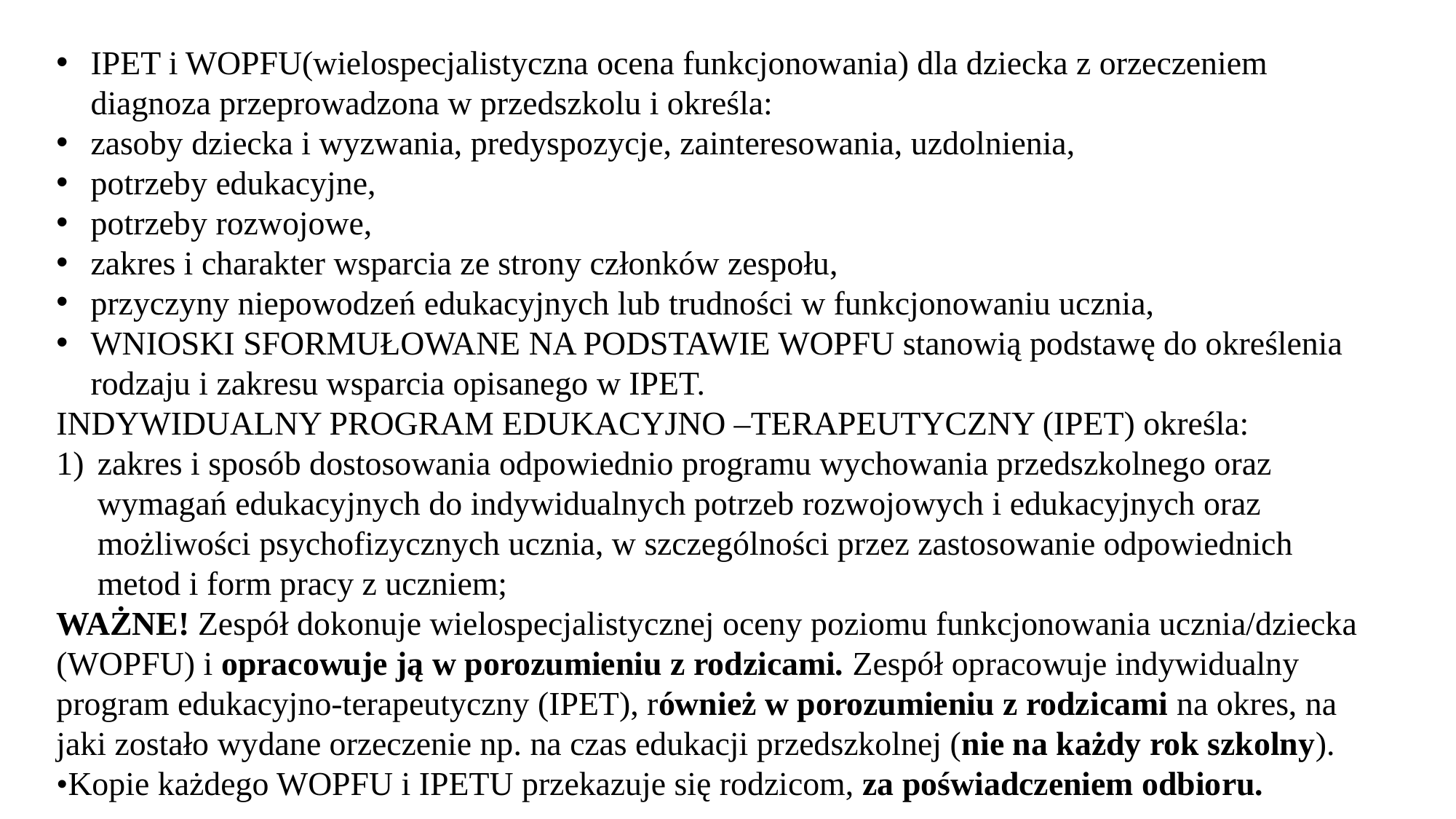

IPET i WOPFU(wielospecjalistyczna ocena funkcjonowania) dla dziecka z orzeczeniem diagnoza przeprowadzona w przedszkolu i określa:
zasoby dziecka i wyzwania, predyspozycje, zainteresowania, uzdolnienia,
potrzeby edukacyjne,
potrzeby rozwojowe,
zakres i charakter wsparcia ze strony członków zespołu,
przyczyny niepowodzeń edukacyjnych lub trudności w funkcjonowaniu ucznia,
WNIOSKI SFORMUŁOWANE NA PODSTAWIE WOPFU stanowią podstawę do określenia rodzaju i zakresu wsparcia opisanego w IPET.
INDYWIDUALNY PROGRAM EDUKACYJNO –TERAPEUTYCZNY (IPET) określa:
zakres i sposób dostosowania odpowiednio programu wychowania przedszkolnego oraz wymagań edukacyjnych do indywidualnych potrzeb rozwojowych i edukacyjnych oraz możliwości psychofizycznych ucznia, w szczególności przez zastosowanie odpowiednich metod i form pracy z uczniem;
WAŻNE! Zespół dokonuje wielospecjalistycznej oceny poziomu funkcjonowania ucznia/dziecka (WOPFU) i opracowuje ją w porozumieniu z rodzicami. Zespół opracowuje indywidualny program edukacyjno-terapeutyczny (IPET), również w porozumieniu z rodzicami na okres, na jaki zostało wydane orzeczenie np. na czas edukacji przedszkolnej (nie na każdy rok szkolny).
•Kopie każdego WOPFU i IPETU przekazuje się rodzicom, za poświadczeniem odbioru.